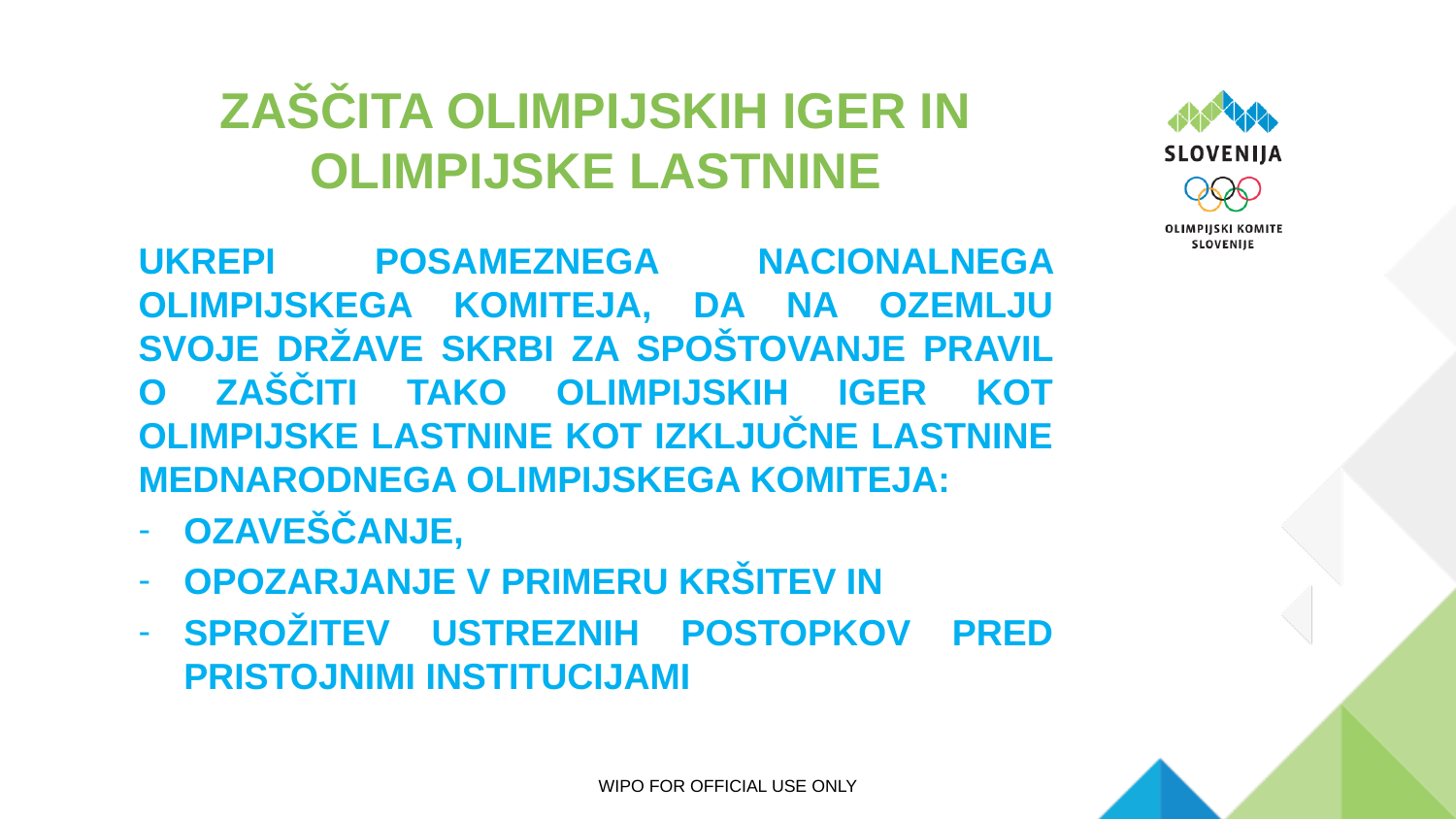

# ZAŠČITA OLIMPIJSKIH IGER IN OLIMPIJSKE LASTNINE
UKREPI POSAMEZNEGA NACIONALNEGA OLIMPIJSKEGA KOMITEJA, DA NA OZEMLJU SVOJE DRŽAVE SKRBI ZA SPOŠTOVANJE PRAVIL O ZAŠČITI TAKO OLIMPIJSKIH IGER KOT OLIMPIJSKE LASTNINE KOT IZKLJUČNE LASTNINE MEDNARODNEGA OLIMPIJSKEGA KOMITEJA:
OZAVEŠČANJE,
OPOZARJANJE V PRIMERU KRŠITEV IN
SPROŽITEV USTREZNIH POSTOPKOV PRED PRISTOJNIMI INSTITUCIJAMI